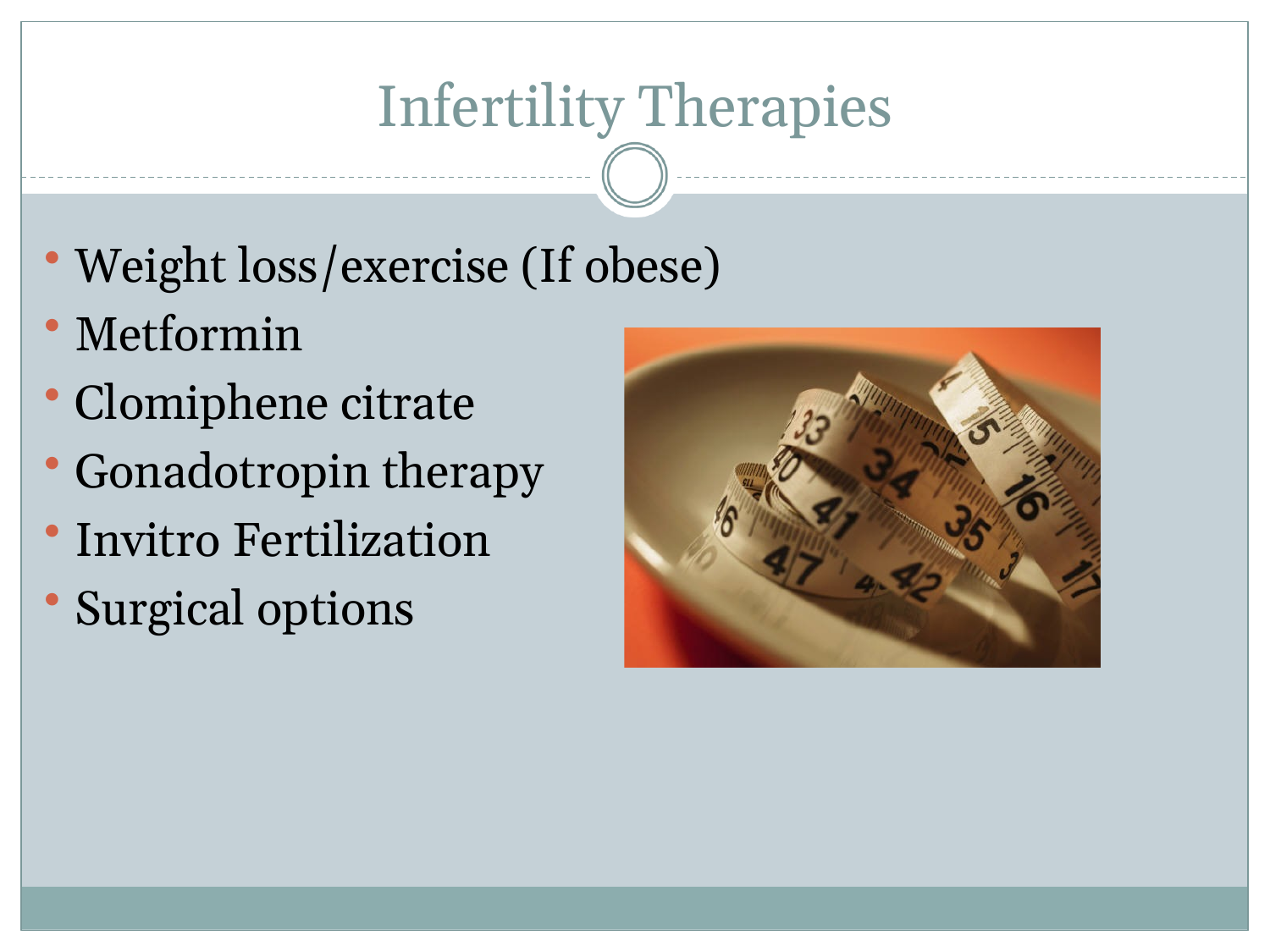

# Infertility Therapies
Weight loss/exercise (If obese)
Metformin
Clomiphene citrate
Gonadotropin therapy
Invitro Fertilization
Surgical options